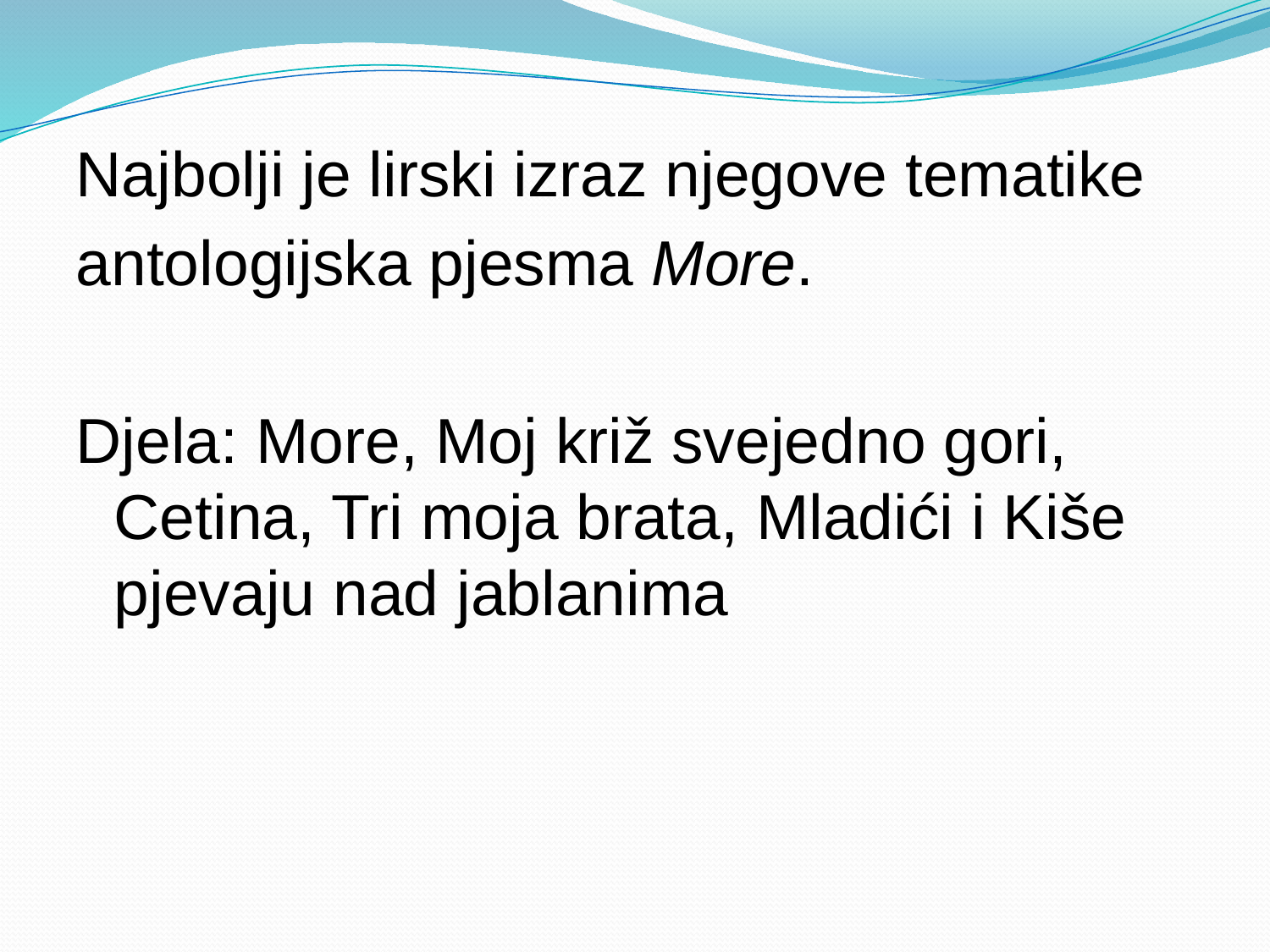

Najbolji je lirski izraz njegove tematike
antologijska pjesma More.

Djela: More, Moj križ svejedno gori, Cetina, Tri moja brata, Mladići i Kiše pjevaju nad jablanima